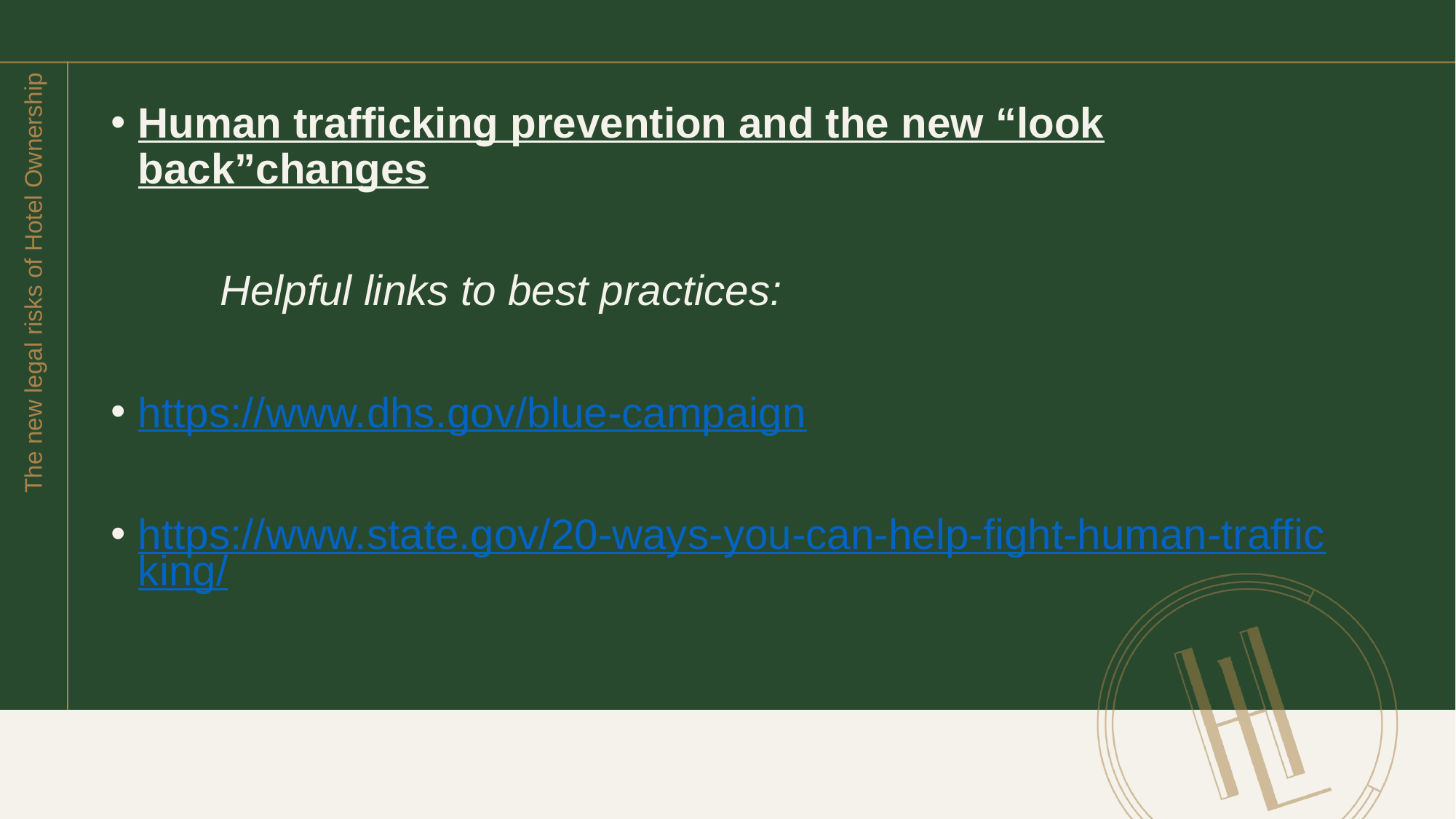

Human trafficking prevention and the new “look back”changes

	Helpful links to best practices:

https://www.dhs.gov/blue-campaign

https://www.state.gov/20-ways-you-can-help-fight-human-trafficking/

# The new legal risks of Hotel Ownership